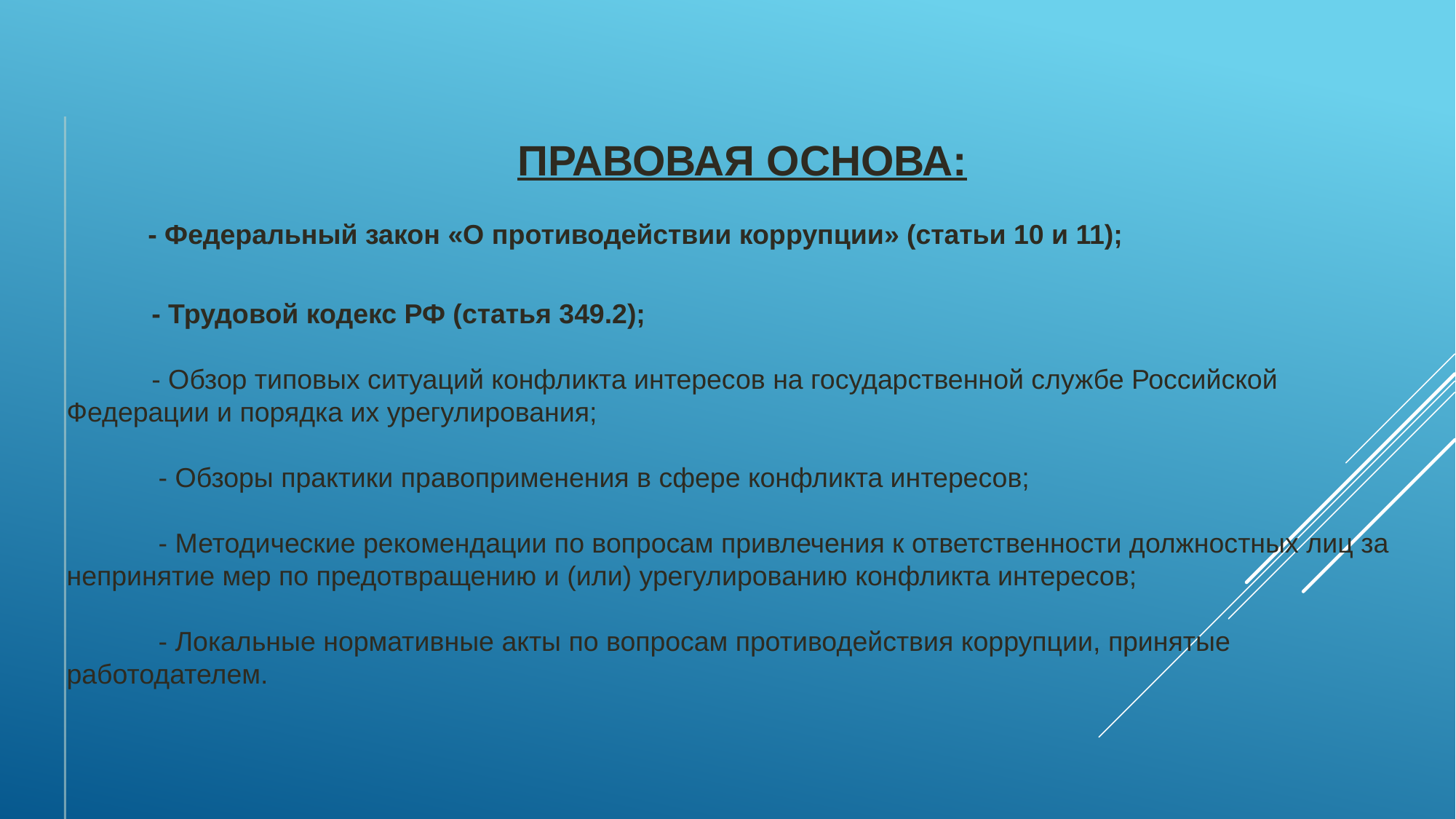

ПРАВОВАЯ ОСНОВА:

  - Федеральный закон «О противодействии коррупции» (статьи 10 и 11);

 - Трудовой кодекс РФ (статья 349.2);

 - Обзор типовых ситуаций конфликта интересов на государственной службе Российской Федерации и порядка их урегулирования;

            - Обзоры практики правоприменения в сфере конфликта интересов;

            - Методические рекомендации по вопросам привлечения к ответственности должностных лиц за непринятие мер по предотвращению и (или) урегулированию конфликта интересов;

            - Локальные нормативные акты по вопросам противодействия коррупции, принятые работодателем.